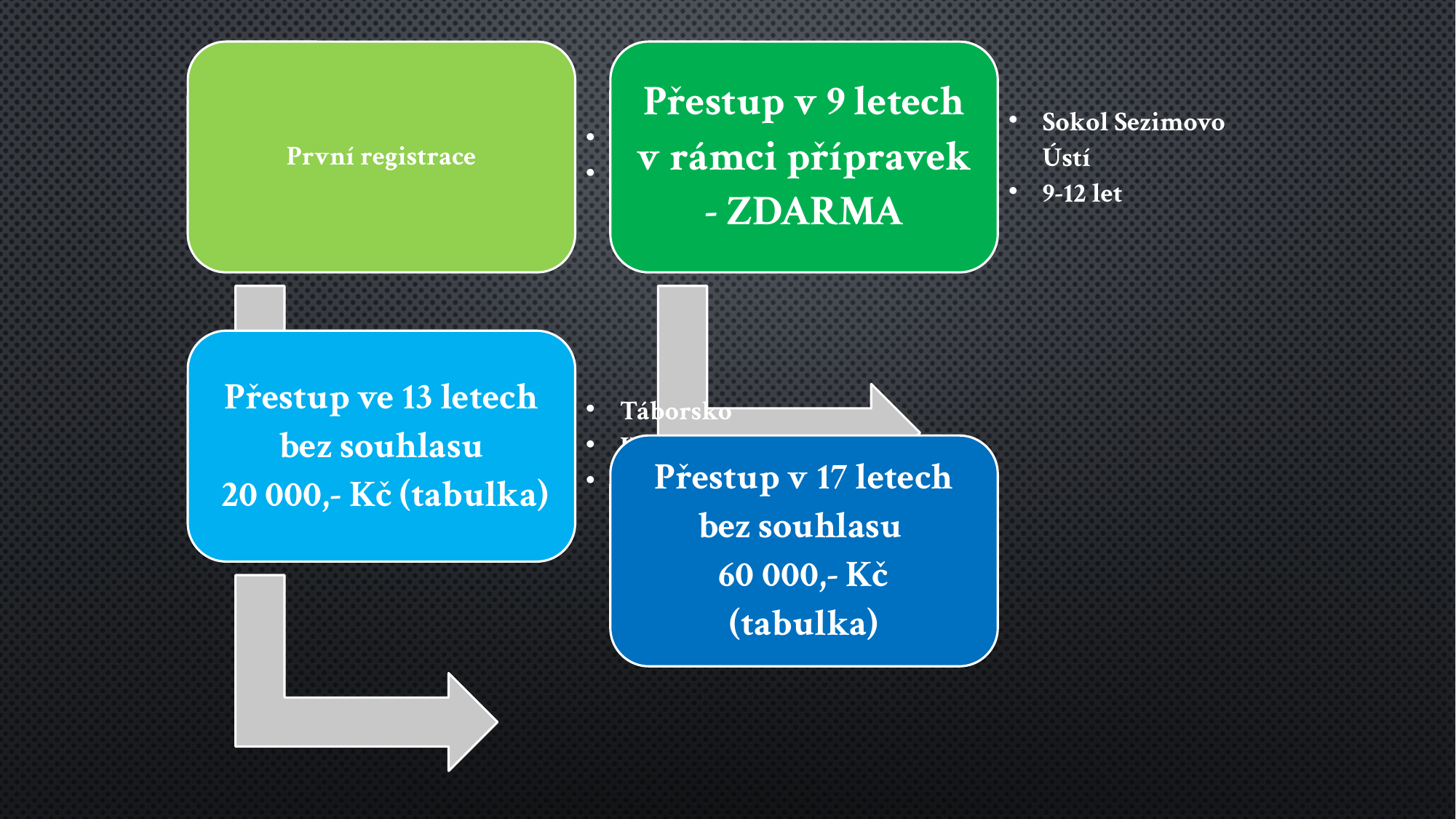

První registrace
Planá nad Lužnicí
Sokol Sezimovo Ústí
Přestup ve 13 letech bez souhlasu
 20 000,- Kč (tabulka)
Táborsko
9-12 let
II. liga
60 000,- Kč
(tabulka)
I. liga